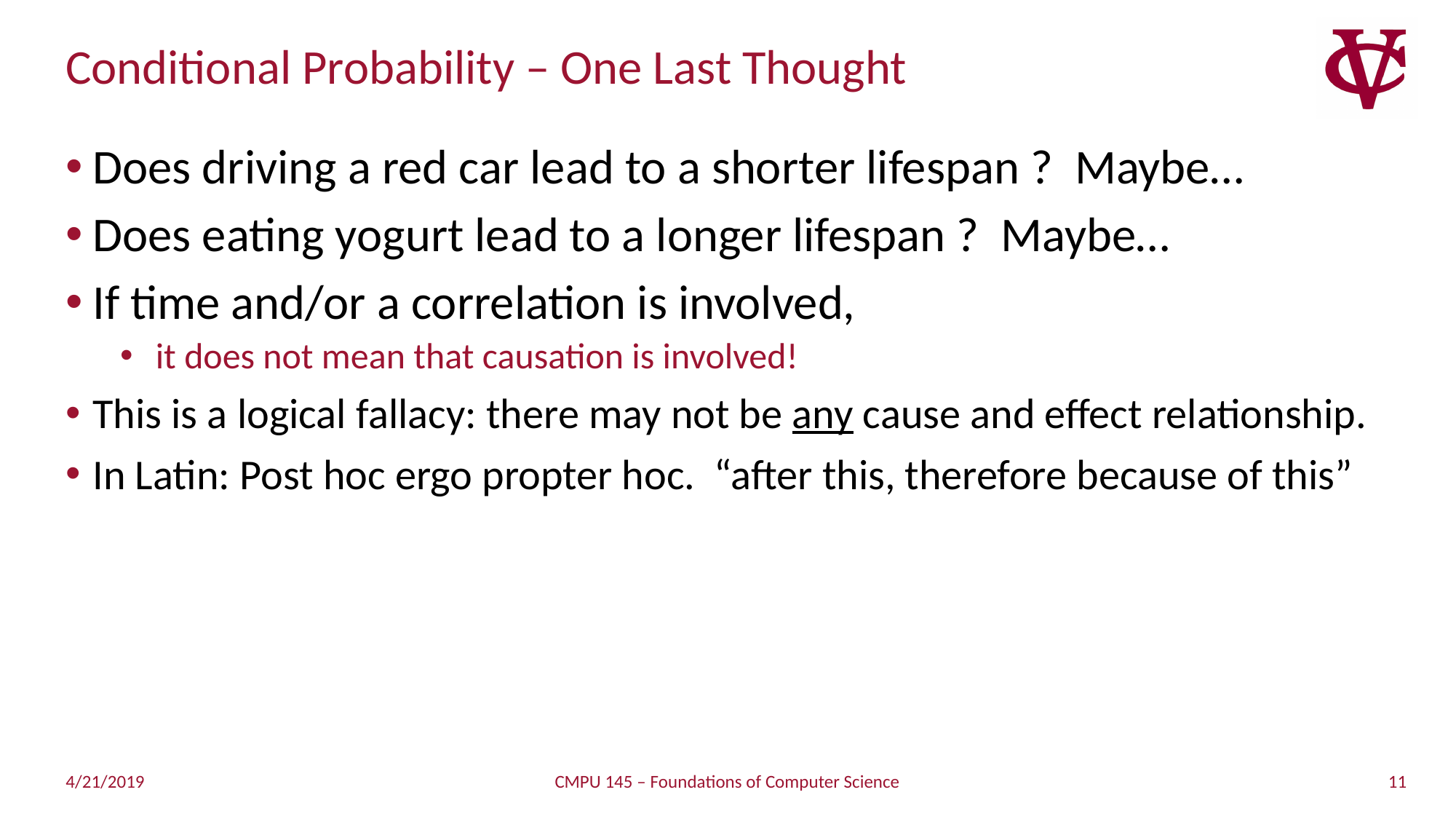

# Conditional Probability – One Last Thought
Does driving a red car lead to a shorter lifespan ?  Maybe…
Does eating yogurt lead to a longer lifespan ?  Maybe…
If time and/or a correlation is involved,
 it does not mean that causation is involved!
This is a logical fallacy: there may not be any cause and effect relationship.
In Latin: Post hoc ergo propter hoc.  “after this, therefore because of this”

11
4/21/2019
CMPU 145 – Foundations of Computer Science